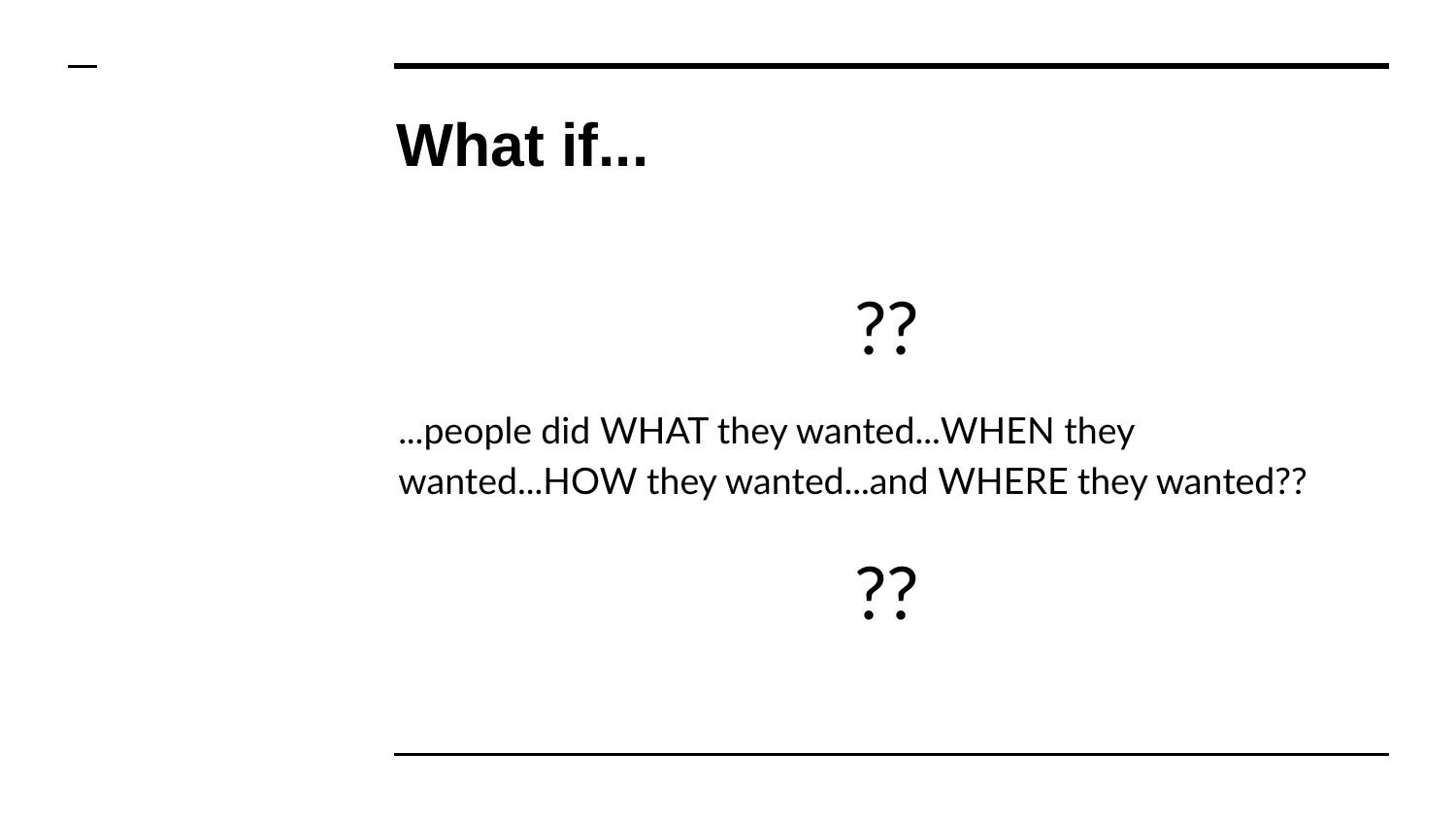

# What if...
??
...people did WHAT they wanted...WHEN they wanted...HOW they wanted...and WHERE they wanted??
??